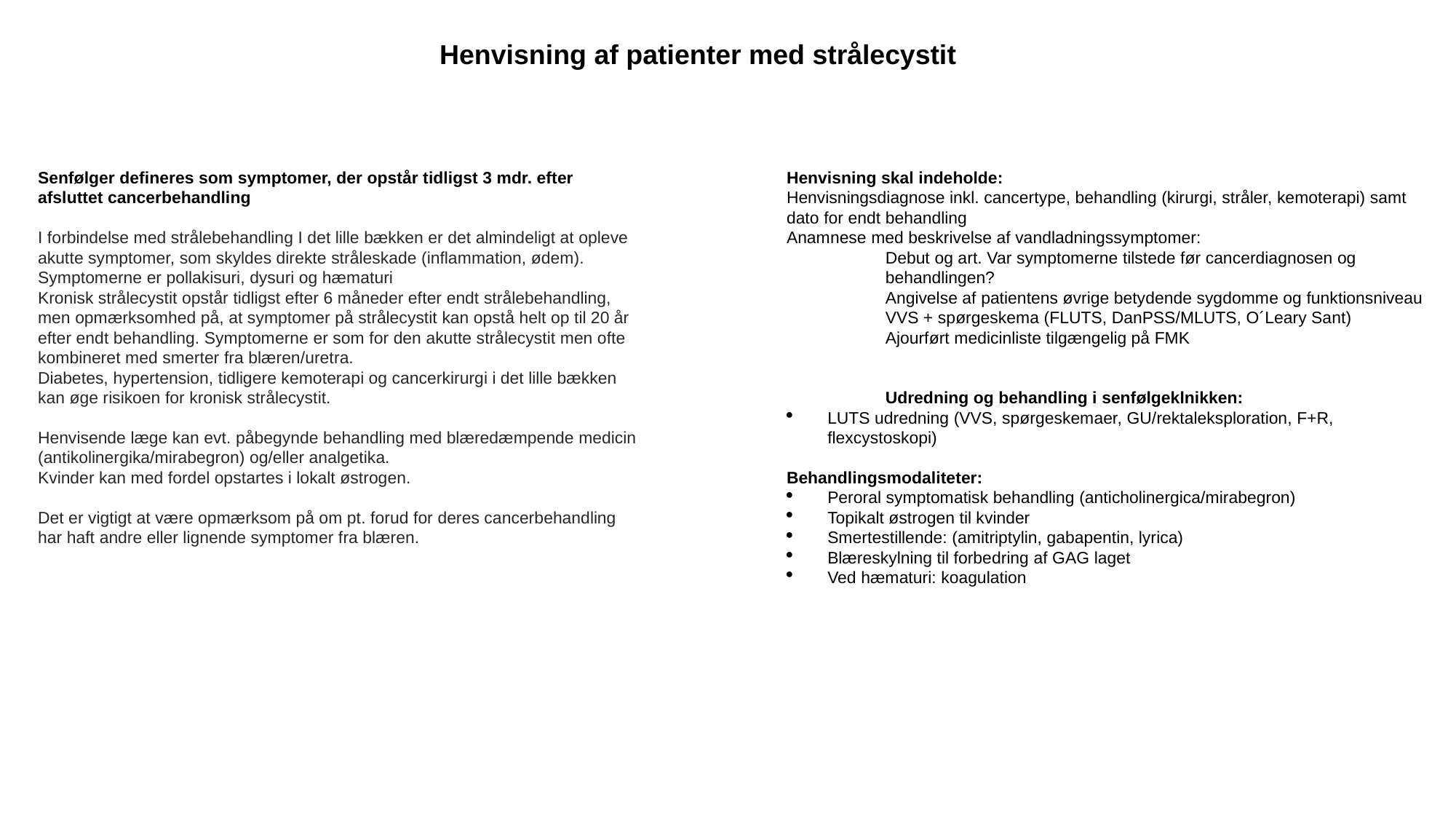

Henvisning af patienter med strålecystit

Senfølger defineres som symptomer, der opstår tidligst 3 mdr. efter afsluttet cancerbehandling

I forbindelse med strålebehandling I det lille bækken er det almindeligt at opleve akutte symptomer, som skyldes direkte stråleskade (inflammation, ødem). Symptomerne er pollakisuri, dysuri og hæmaturi
Kronisk strålecystit opstår tidligst efter 6 måneder efter endt strålebehandling, men opmærksomhed på, at symptomer på strålecystit kan opstå helt op til 20 år efter endt behandling. Symptomerne er som for den akutte strålecystit men ofte kombineret med smerter fra blæren/uretra.
Diabetes, hypertension, tidligere kemoterapi og cancerkirurgi i det lille bækken kan øge risikoen for kronisk strålecystit.

Henvisende læge kan evt. påbegynde behandling med blæredæmpende medicin (antikolinergika/mirabegron) og/eller analgetika.
Kvinder kan med fordel opstartes i lokalt østrogen.

Det er vigtigt at være opmærksom på om pt. forud for deres cancerbehandling har haft andre eller lignende symptomer fra blæren.

Henvisning skal indeholde:
Henvisningsdiagnose inkl. cancertype, behandling (kirurgi, stråler, kemoterapi) samt dato for endt behandling
Anamnese med beskrivelse af vandladningssymptomer:
Debut og art. Var symptomerne tilstede før cancerdiagnosen og behandlingen?
Angivelse af patientens øvrige betydende sygdomme og funktionsniveau
VVS + spørgeskema (FLUTS, DanPSS/MLUTS, O´Leary Sant)
Ajourført medicinliste tilgængelig på FMK

Udredning og behandling i senfølgeklnikken:
LUTS udredning (VVS, spørgeskemaer, GU/rektaleksploration, F+R, flexcystoskopi)

Behandlingsmodaliteter:
Peroral symptomatisk behandling (anticholinergica/mirabegron)
Topikalt østrogen til kvinder
Smertestillende: (amitriptylin, gabapentin, lyrica)
Blæreskylning til forbedring af GAG laget
Ved hæmaturi: koagulation